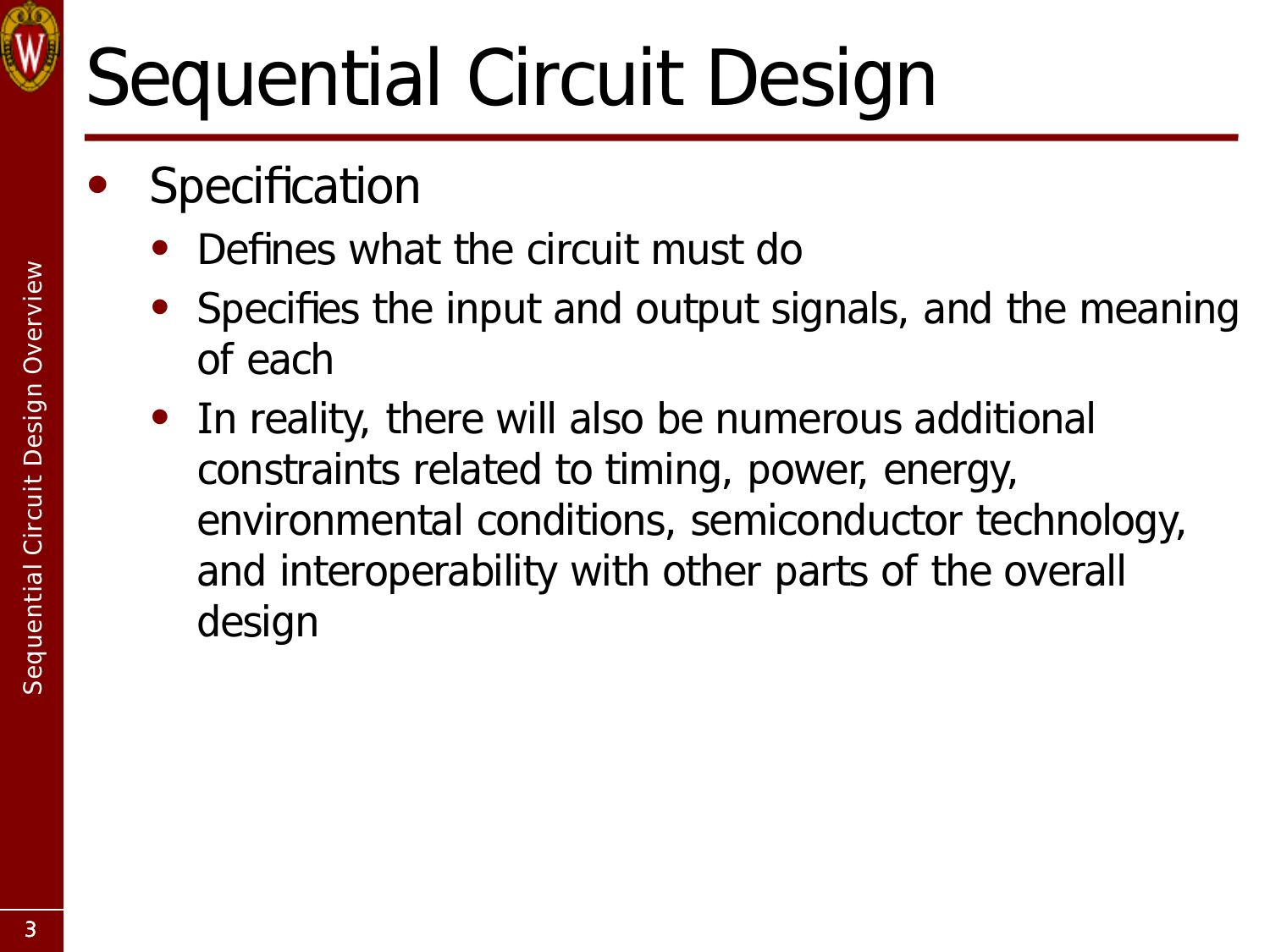

# Sequential Circuit Design
Specification
Defines what the circuit must do
Specifies the input and output signals, and the meaning of each
In reality, there will also be numerous additional constraints related to timing, power, energy, environmental conditions, semiconductor technology, and interoperability with other parts of the overall design